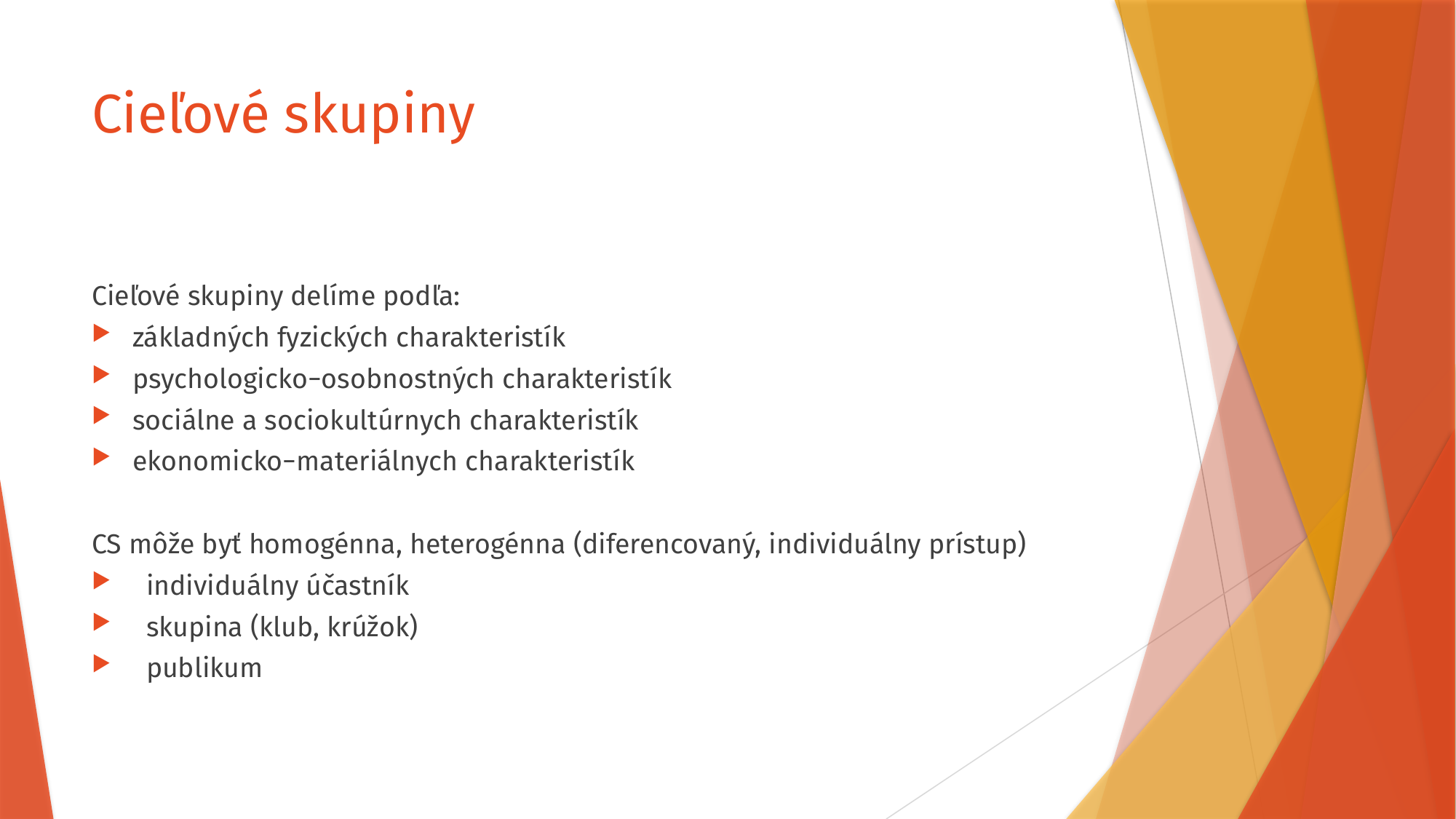

# Cieľové skupiny
Cieľové skupiny delíme podľa:
základných fyzických charakteristík
psychologicko−osobnostných charakteristík
sociálne a sociokultúrnych charakteristík
ekonomicko−materiálnych charakteristík

CS môže byť homogénna, heterogénna (diferencovaný, individuálny prístup)
individuálny účastník
skupina (klub, krúžok)
publikum